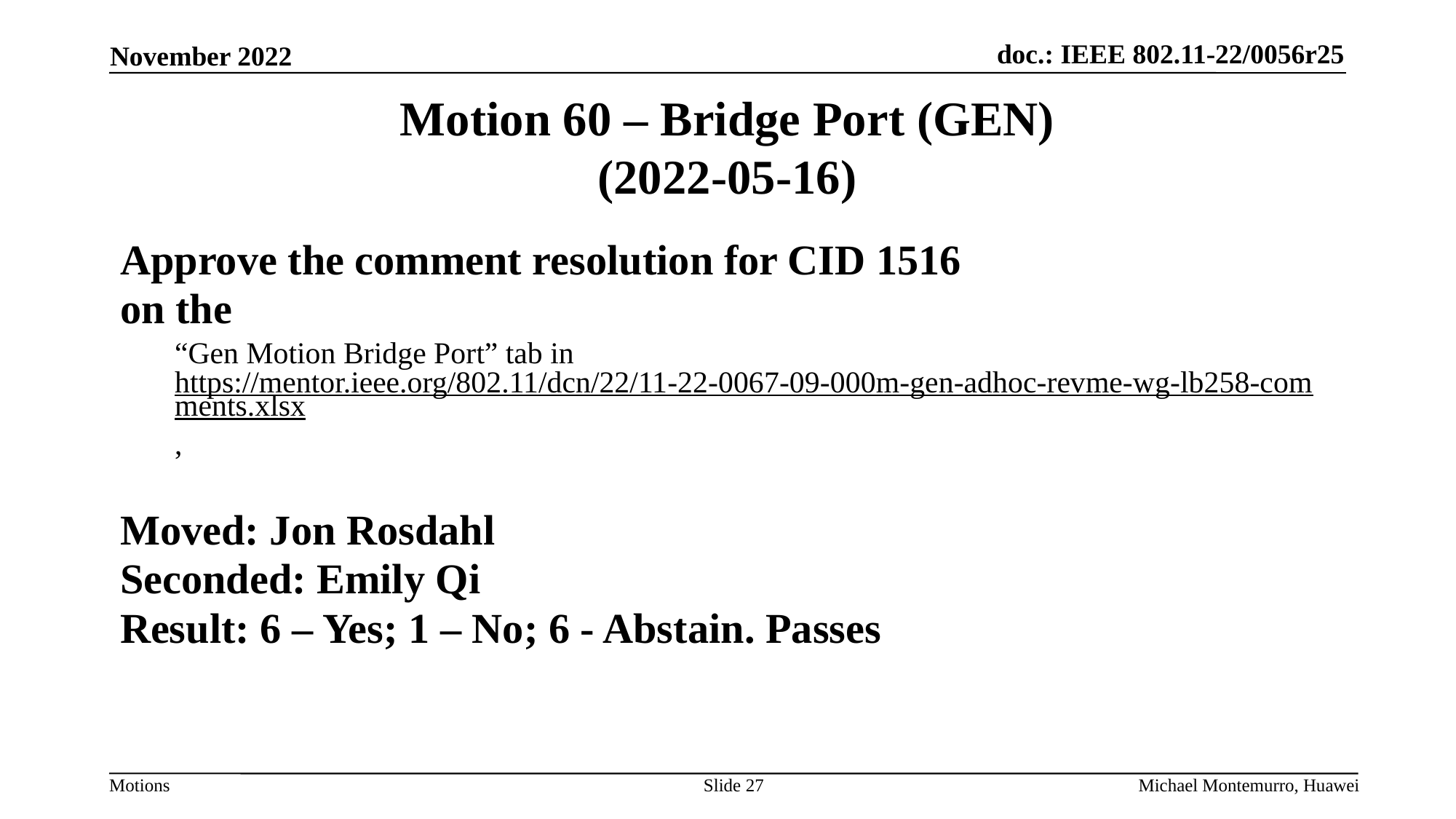

# Motion 60 – Bridge Port (GEN) (2022-05-16)
Approve the comment resolution for CID 1516
on the
“Gen Motion Bridge Port” tab in https://mentor.ieee.org/802.11/dcn/22/11-22-0067-09-000m-gen-adhoc-revme-wg-lb258-comments.xlsx,
Moved: Jon Rosdahl
Seconded: Emily Qi
Result: 6 – Yes; 1 – No; 6 - Abstain. Passes
Slide 27
Michael Montemurro, Huawei